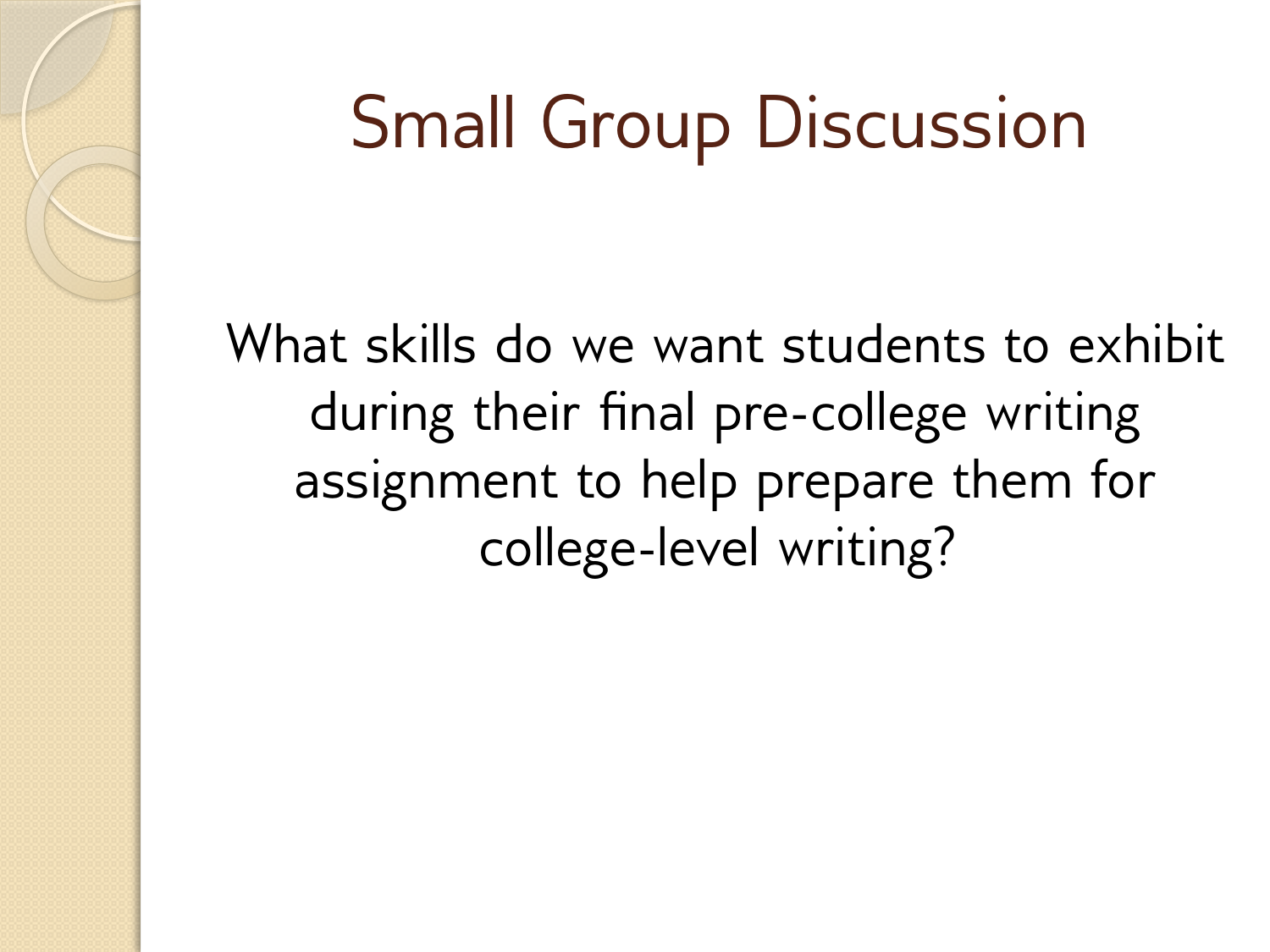

# Small Group Discussion
What skills do we want students to exhibit during their final pre-college writing assignment to help prepare them for college-level writing?